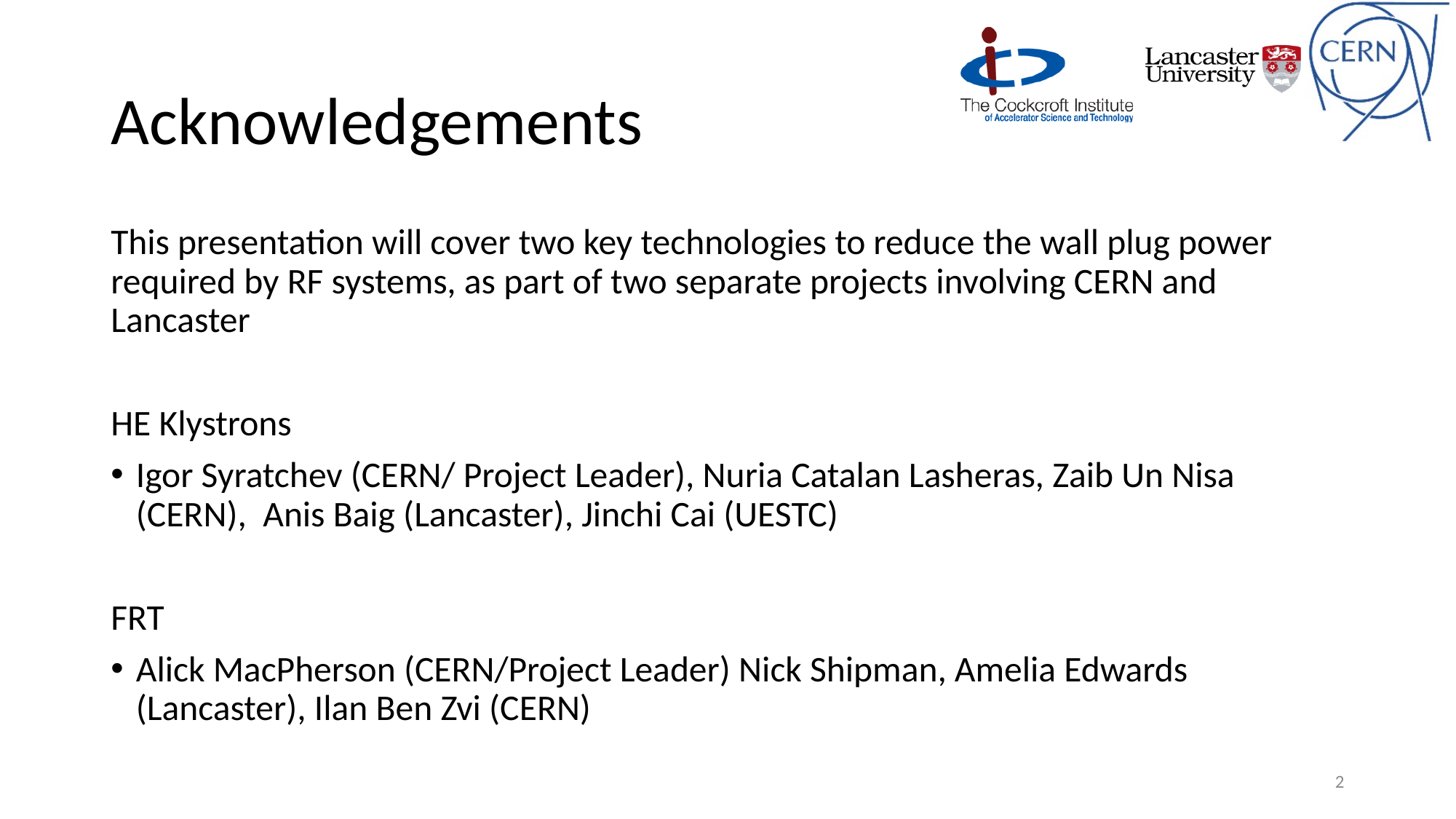

# Acknowledgements
This presentation will cover two key technologies to reduce the wall plug power required by RF systems, as part of two separate projects involving CERN and Lancaster

HE Klystrons
Igor Syratchev (CERN/ Project Leader), Nuria Catalan Lasheras, Zaib Un Nisa (CERN),  Anis Baig (Lancaster), Jinchi Cai (UESTC)

FRT
Alick MacPherson (CERN/Project Leader) Nick Shipman, Amelia Edwards (Lancaster), Ilan Ben Zvi (CERN)
2